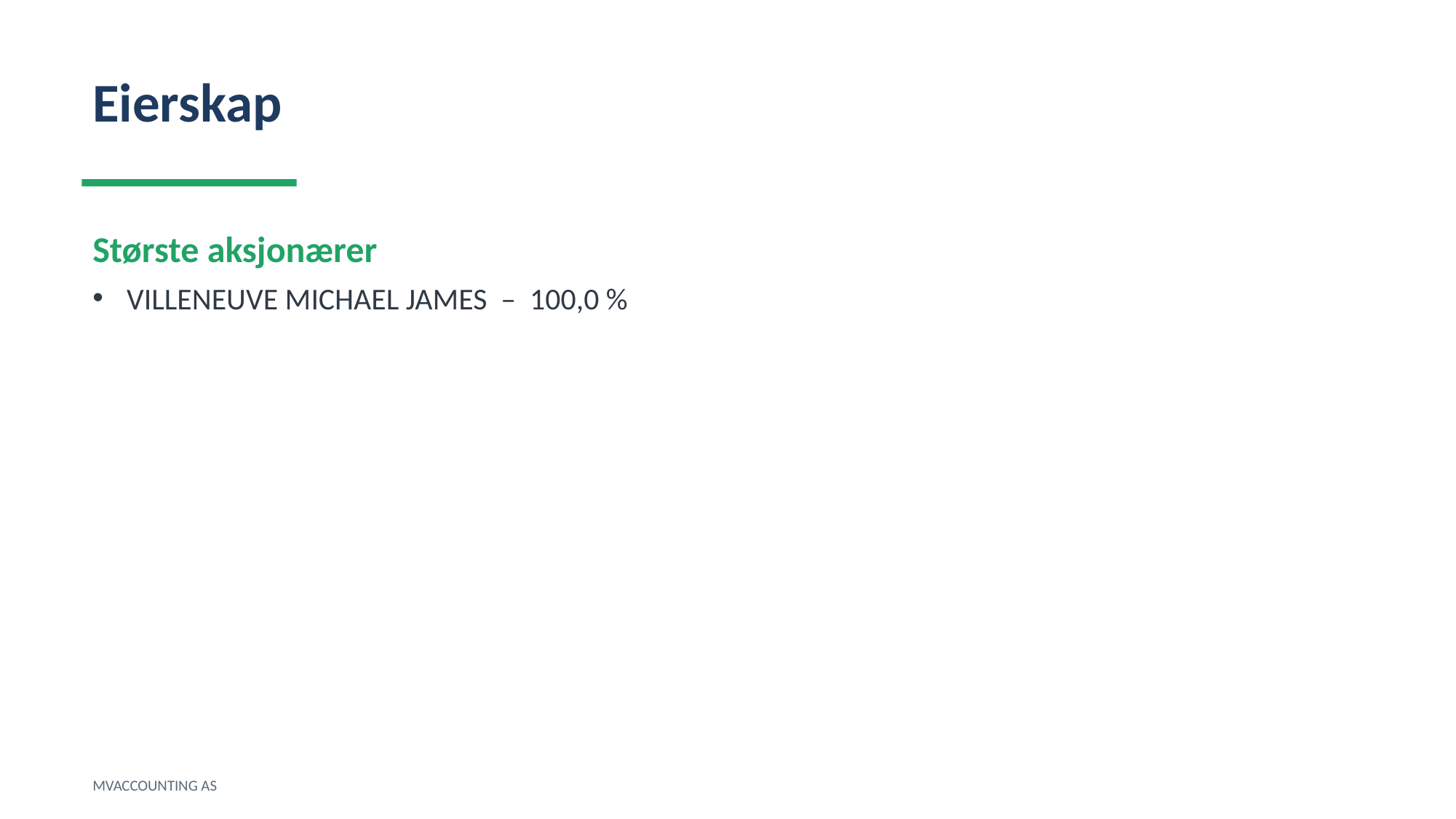

Eierskap

Største aksjonærer
VILLENEUVE MICHAEL JAMES  –  100,0 %
MVACCOUNTING AS